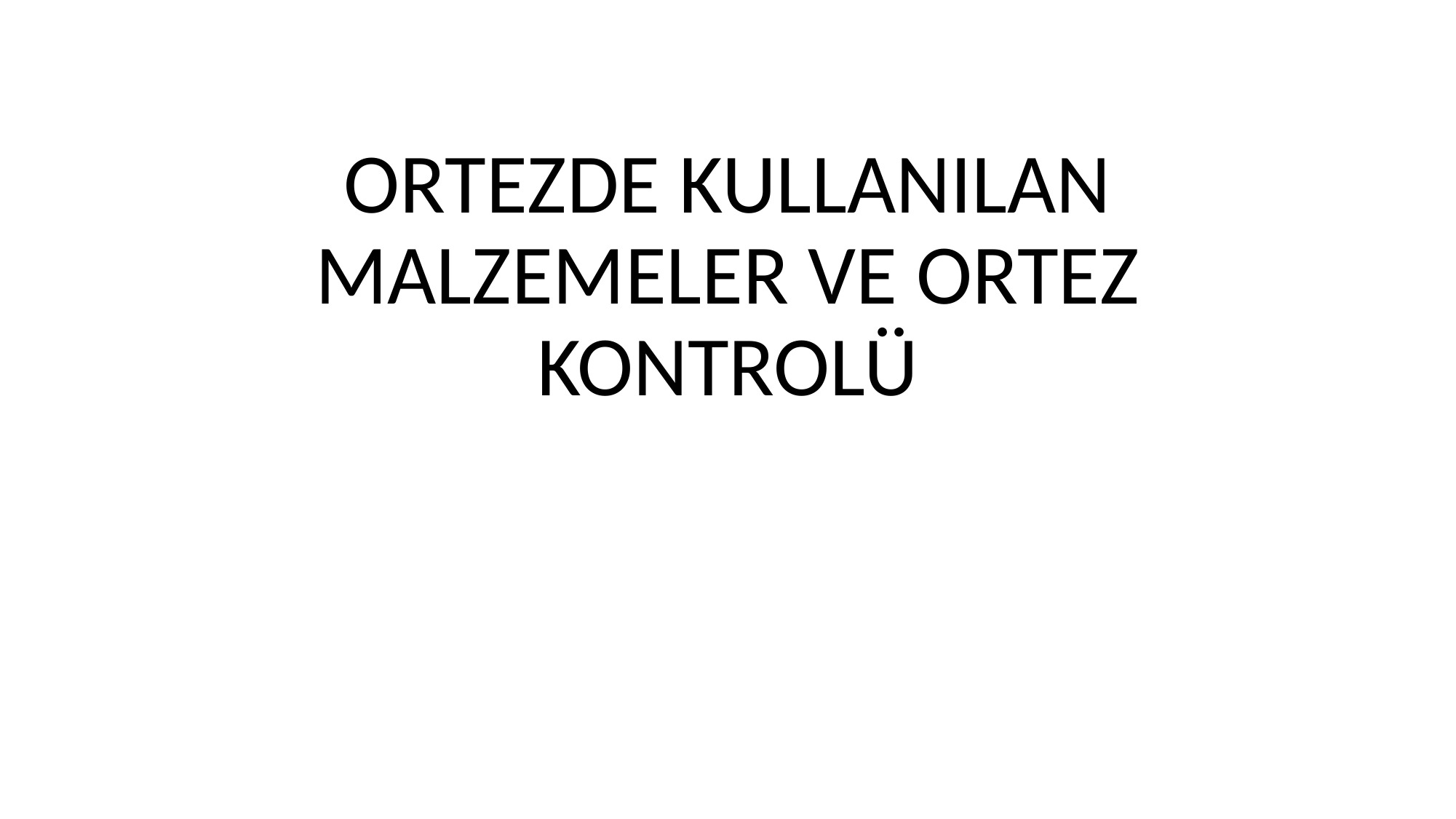

# ORTEZDE KULLANILAN MALZEMELER VE ORTEZ KONTROLÜ